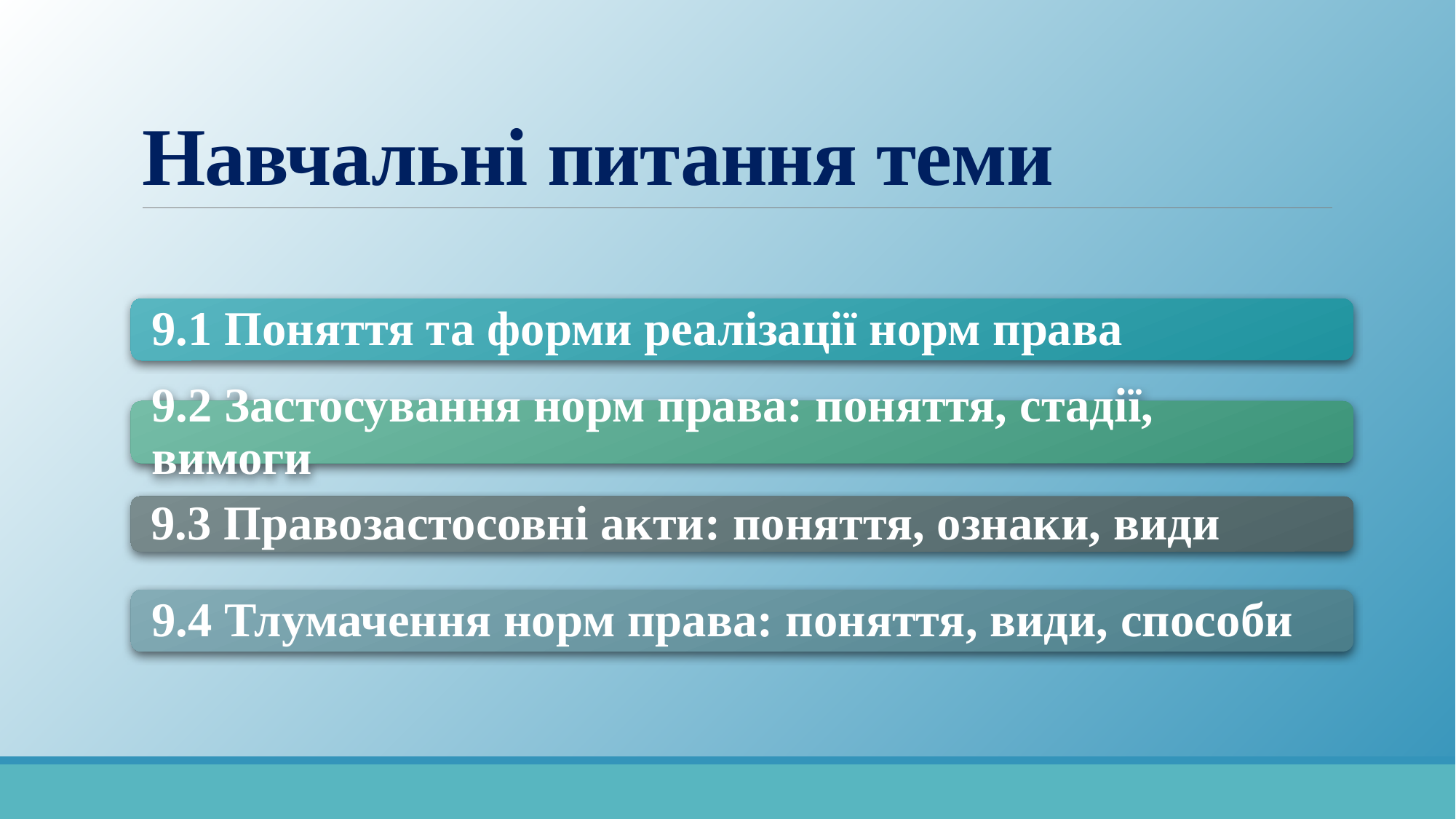

# Навчальні питання теми
9.1 Поняття та форми реалізації норм права
9.2 Застосування норм права: поняття, стадії, вимоги
9.3 Правозастосовні акти: поняття, ознаки, види
9.4 Тлумачення норм права: поняття, види, способи